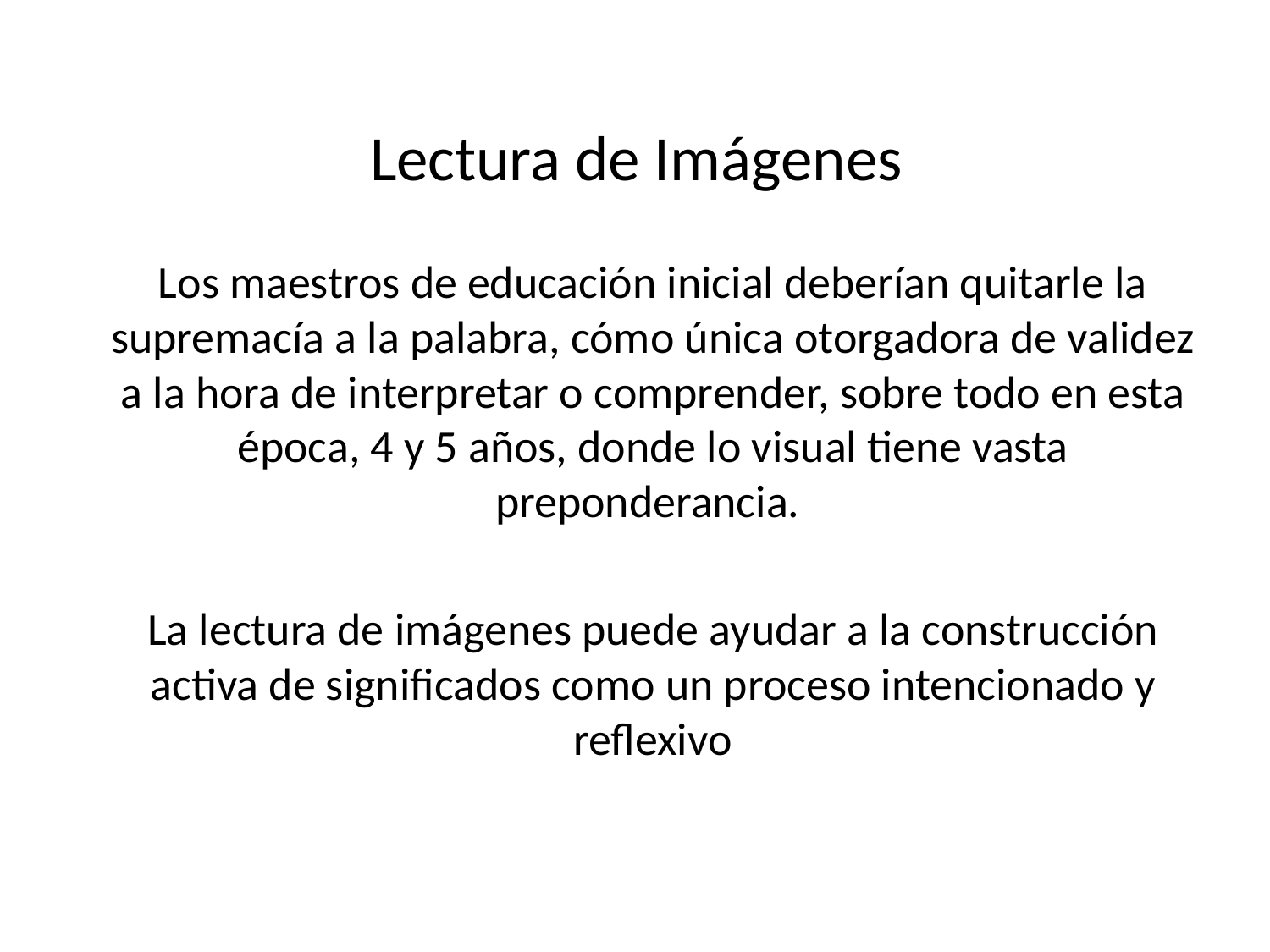

# Lectura de Imágenes
Los maestros de educación inicial deberían quitarle la supremacía a la palabra, cómo única otorgadora de validez a la hora de interpretar o comprender, sobre todo en esta época, 4 y 5 años, donde lo visual tiene vasta preponderancia.

La lectura de imágenes puede ayudar a la construcción activa de significados como un proceso intencionado y reflexivo